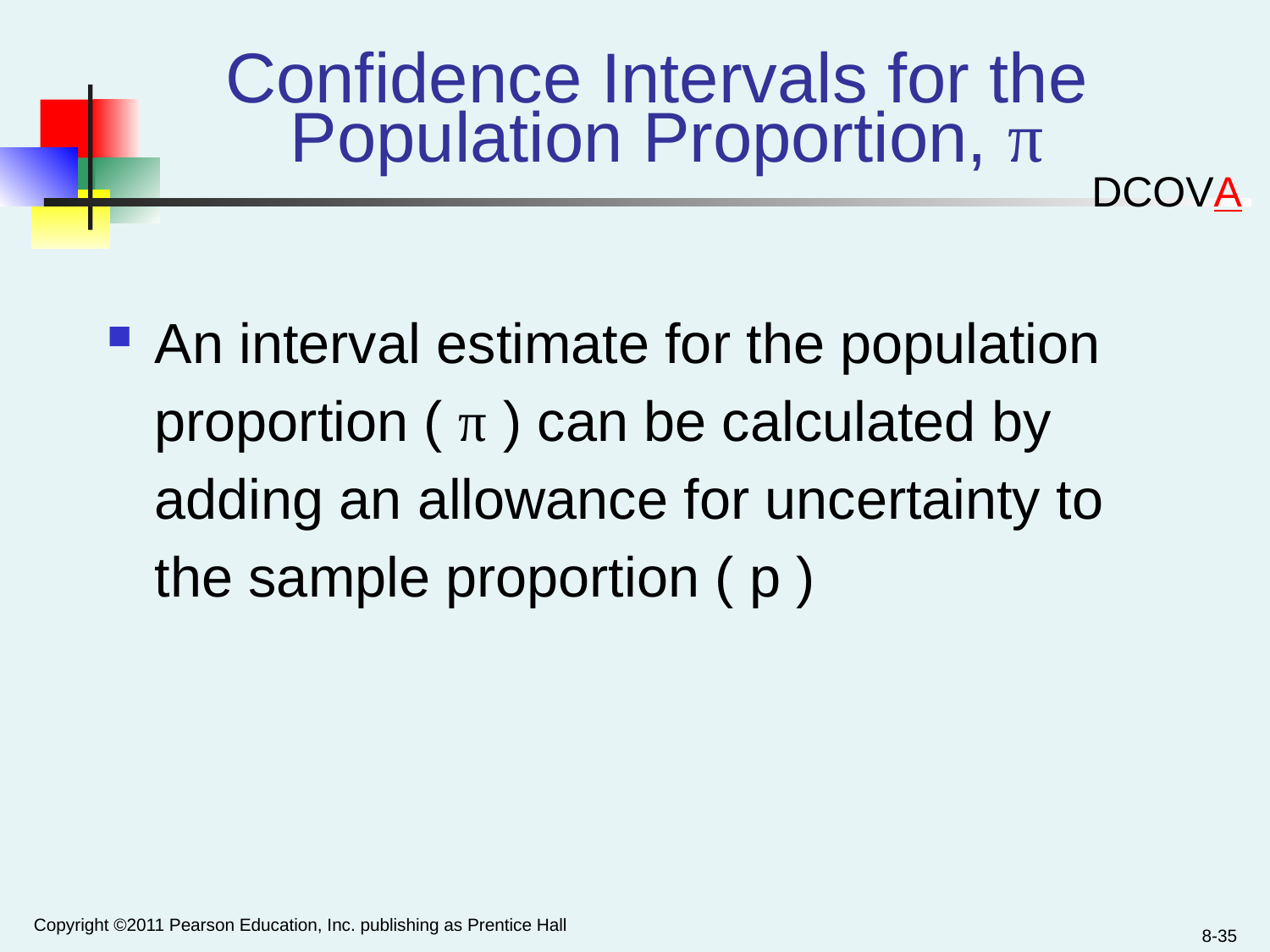

# Confidence Intervals for the Population Proportion, π
DCOVA
An interval estimate for the population proportion ( π ) can be calculated by adding an allowance for uncertainty to the sample proportion ( p )

Copyright ©2011 Pearson Education, Inc. publishing as Prentice Hall
8-35